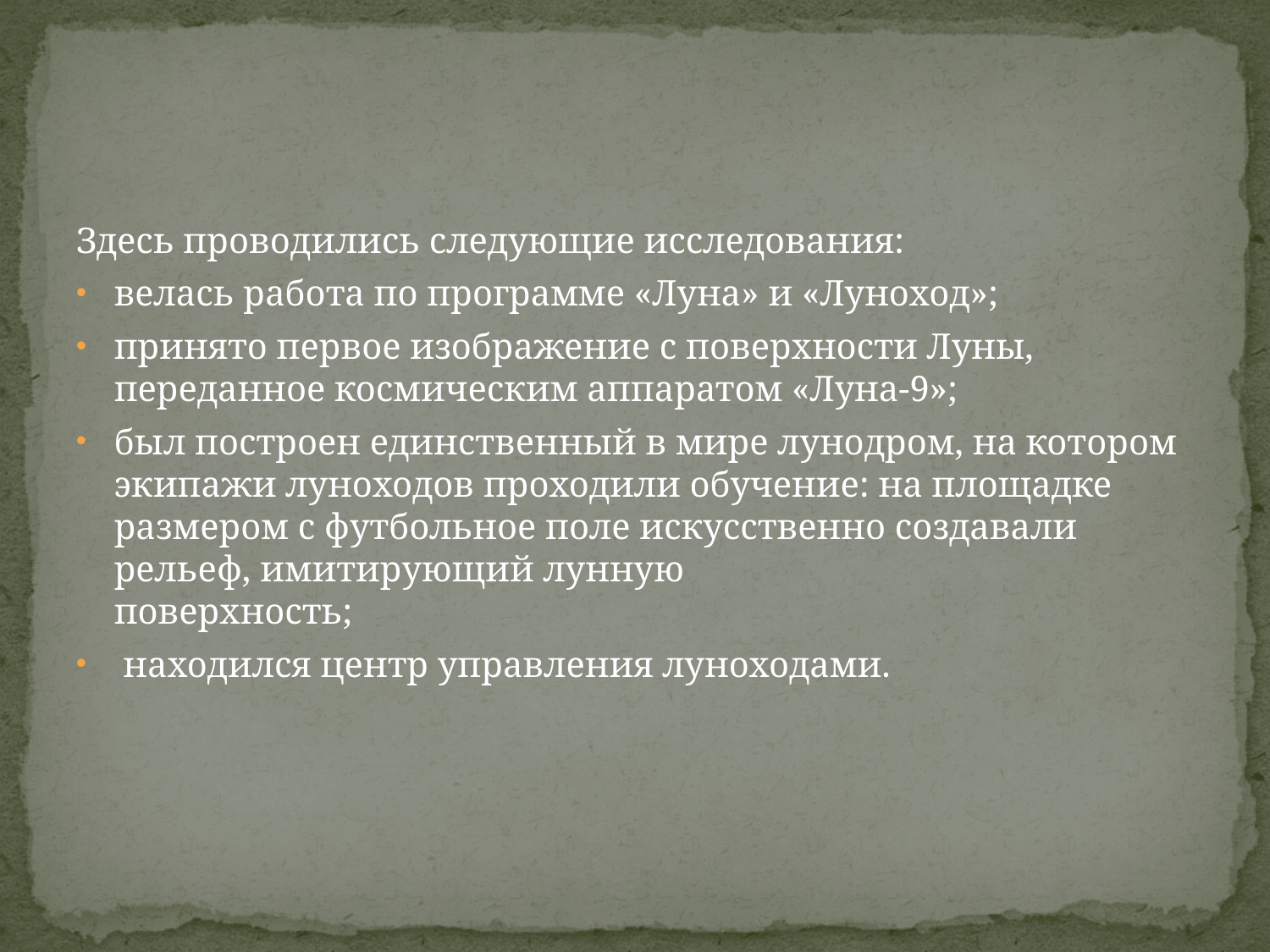

Здесь проводились следующие исследования:
велась работа по программе «Луна» и «Луноход»;
принято первое изображение с поверхности Луны, переданное космическим аппаратом «Луна-9»;
был построен единственный в мире лунодром, на котором экипажи луноходов проходили обучение: на площадке размером с футбольное поле искусственно создавали рельеф, имитирующий лунную
поверхность;
 находился центр управления луноходами.